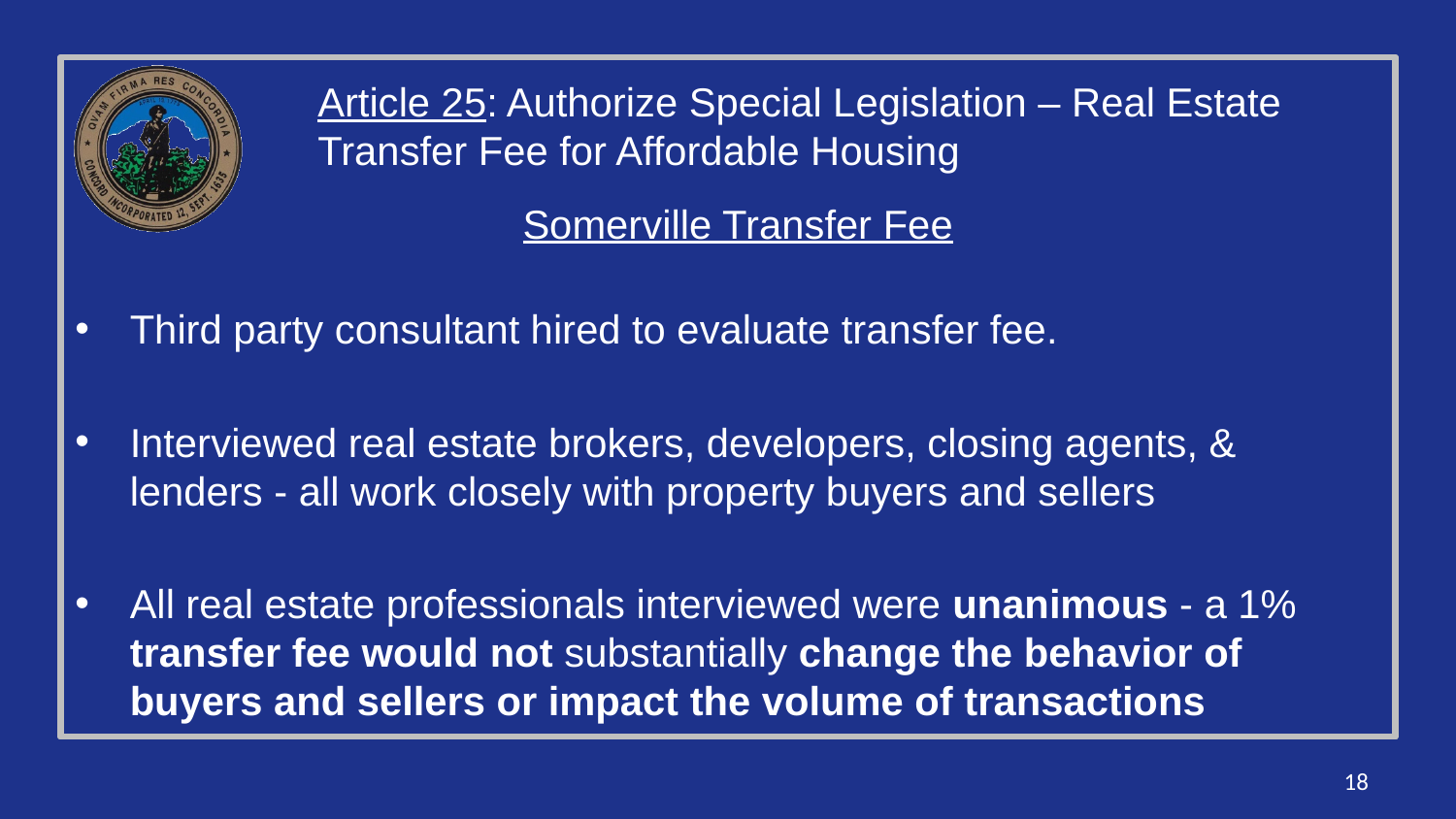

Article 25: Authorize Special Legislation – Real Estate Transfer Fee for Affordable Housing
Somerville Transfer Fee

Third party consultant hired to evaluate transfer fee.

Interviewed real estate brokers, developers, closing agents, & lenders - all work closely with property buyers and sellers

All real estate professionals interviewed were unanimous - a 1% transfer fee would not substantially change the behavior of buyers and sellers or impact the volume of transactions

18